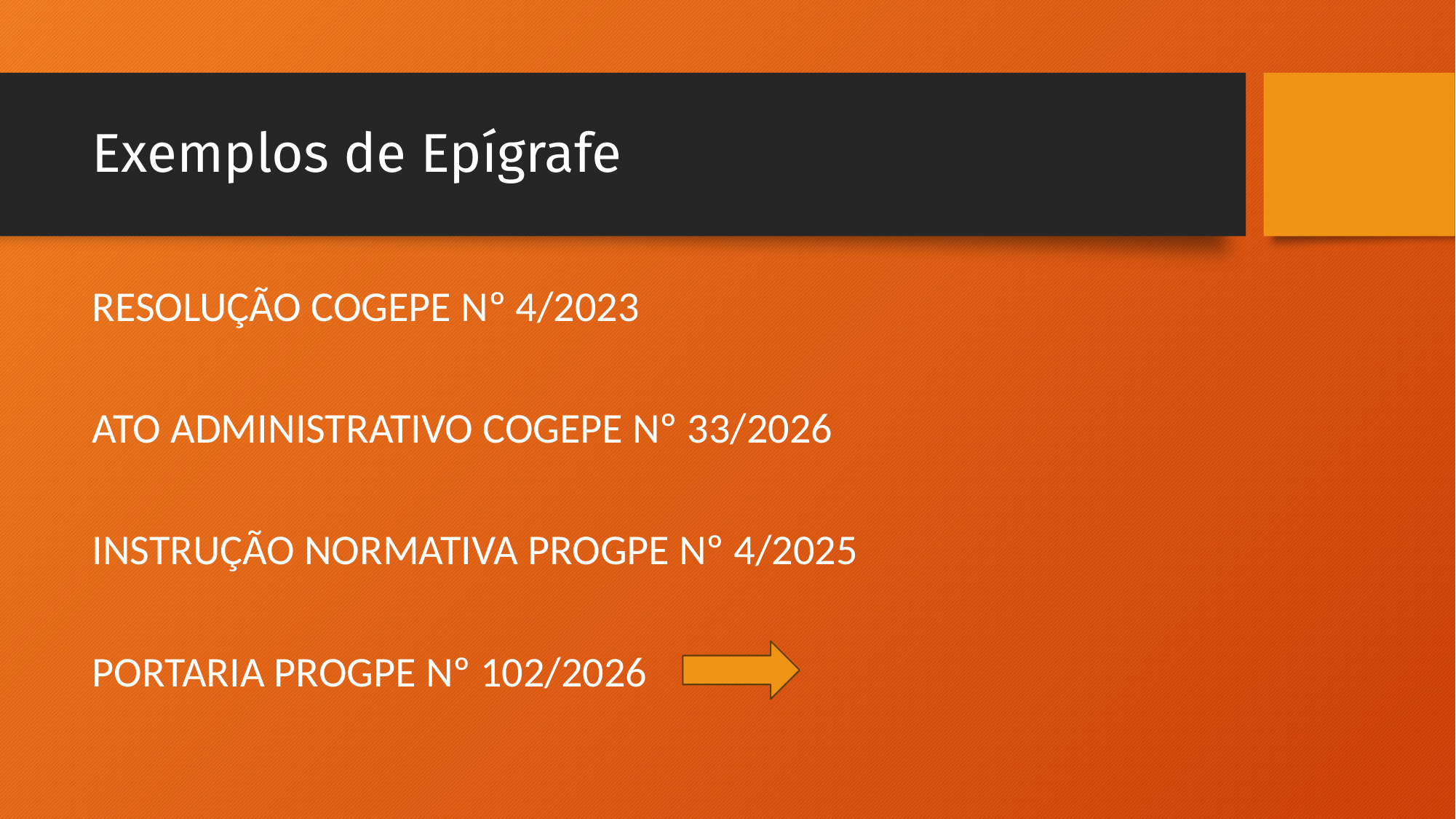

# Exemplos de Epígrafe
RESOLUÇÃO COGEPE Nº 4/2023

ATO ADMINISTRATIVO COGEPE Nº 33/2026

INSTRUÇÃO NORMATIVA PROGPE Nº 4/2025

PORTARIA PROGPE Nº 102/2026